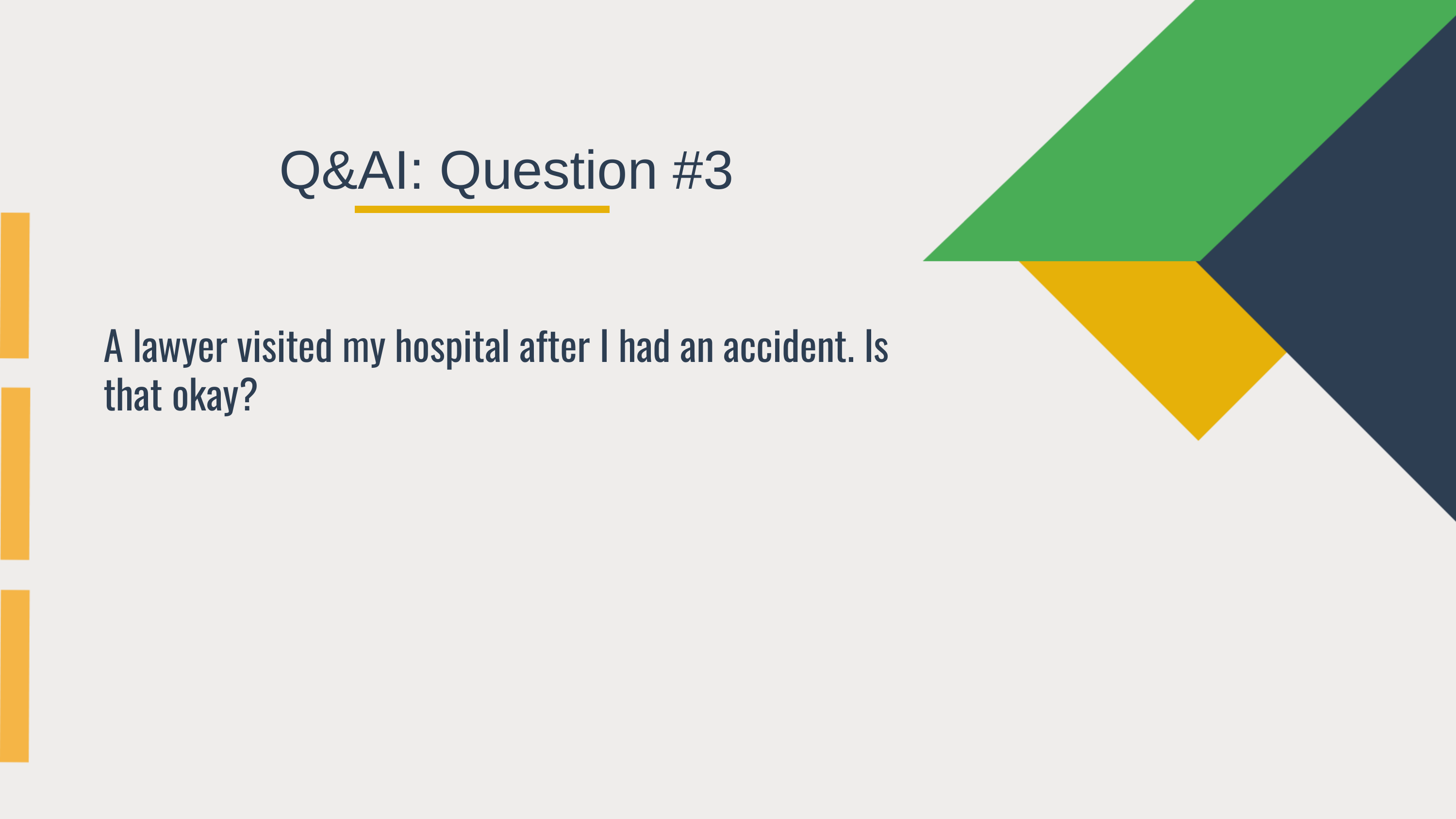

Q&AI: Question #3
A lawyer visited my hospital after I had an accident. Is that okay?